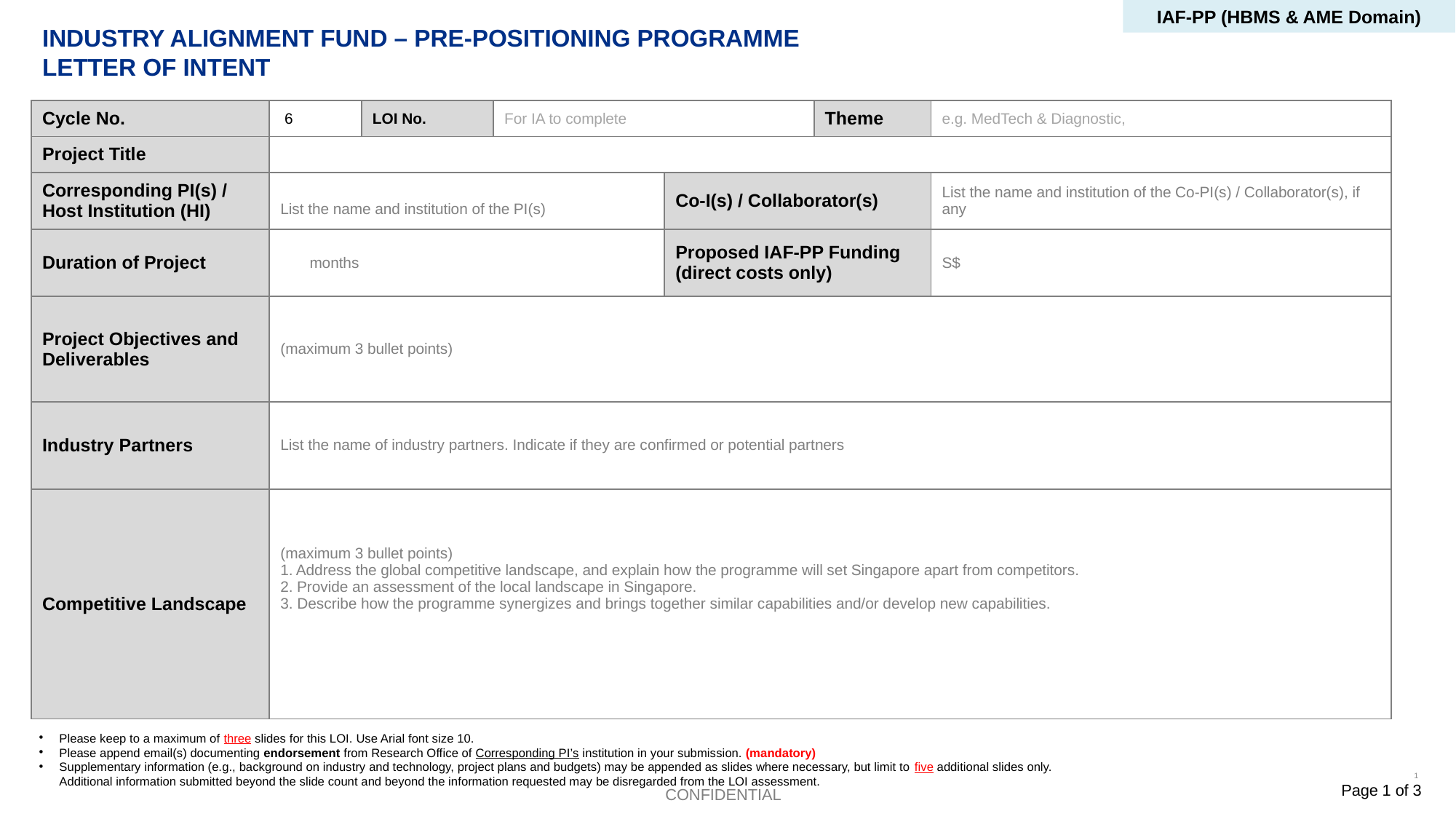

IAF-PP (HBMS & AME Domain)
# INDUSTRY ALIGNMENT FUND – PRE-POSITIONING PROGRAMME LETTER OF INTENT
| Cycle No. | 6 | LOI No. | For IA to complete |  | Theme | e.g. MedTech & Diagnostic, |
| --- | --- | --- | --- | --- | --- | --- |
| Project Title |  |  |  |  |  |  |
| Corresponding PI(s) / Host Institution (HI) | List the name and institution of the PI(s) |  |  | Co-I(s) / Collaborator(s) |  | List the name and institution of the Co-PI(s) / Collaborator(s), if any |
| Duration of Project | months |  |  | Proposed IAF-PP Funding (direct costs only) |  | S$ |
| Project Objectives and Deliverables | (maximum 3 bullet points) |  |  |  |  |  |
| Industry Partners | List the name of industry partners. Indicate if they are confirmed or potential partners |  |  |  |  |  |
| Competitive Landscape | (maximum 3 bullet points) 1. Address the global competitive landscape, and explain how the programme will set Singapore apart from competitors. 2. Provide an assessment of the local landscape in Singapore. 3. Describe how the programme synergizes and brings together similar capabilities and/or develop new capabilities. |  |  |  |  |  |
Please keep to a maximum of three slides for this LOI. Use Arial font size 10.
Please append email(s) documenting endorsement from Research Office of Corresponding PI’s institution in your submission. (mandatory)
Supplementary information (e.g., background on industry and technology, project plans and budgets) may be appended as slides where necessary, but limit to five additional slides only. Additional information submitted beyond the slide count and beyond the information requested may be disregarded from the LOI assessment.
Page 1 of 3
CONFIDENTIAL